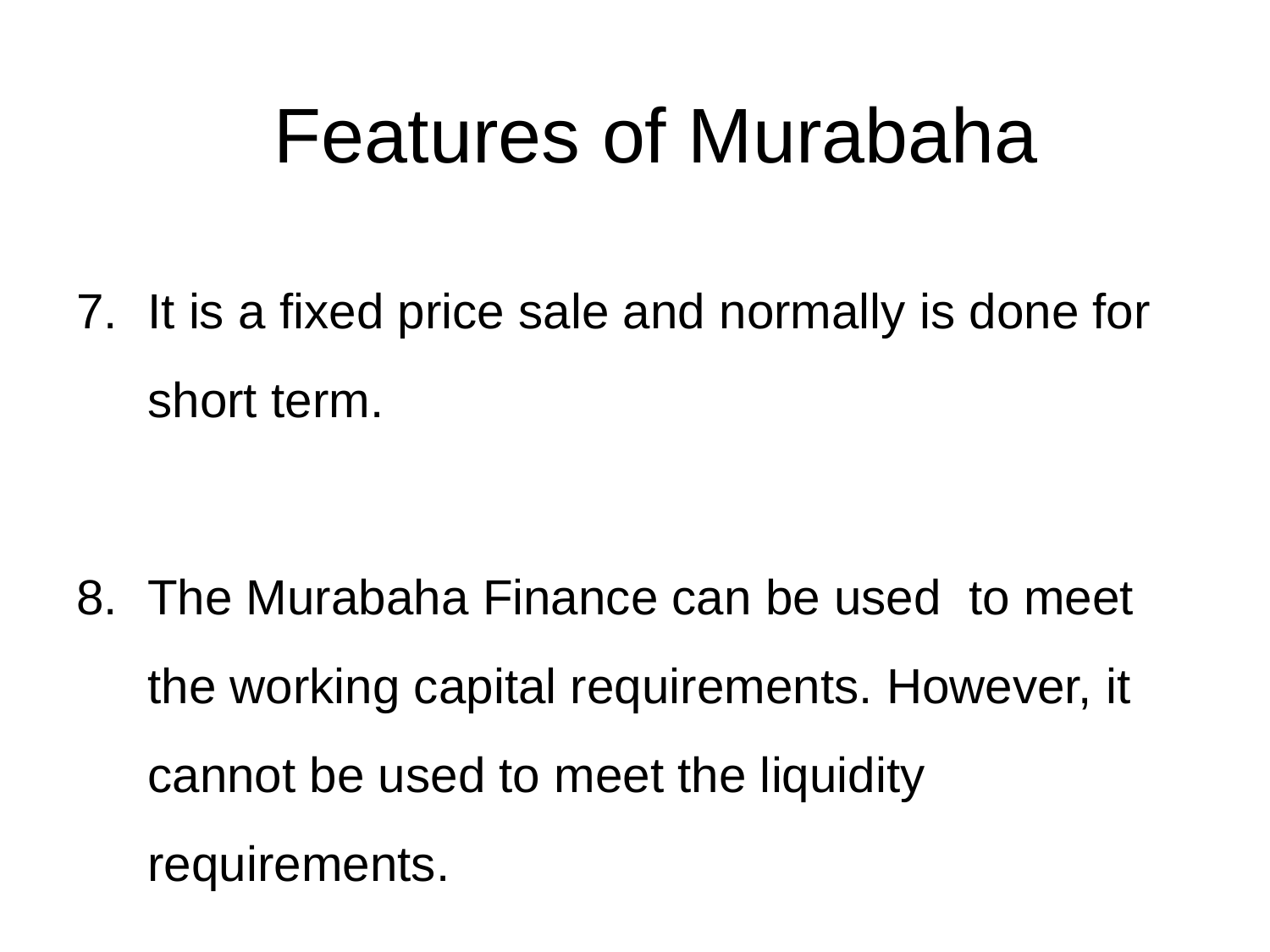

# Features of Murabaha
It is a fixed price sale and normally is done for  short term.

The Murabaha Finance can be used  to meet the working capital requirements. However, it cannot be used to meet the liquidity requirements.